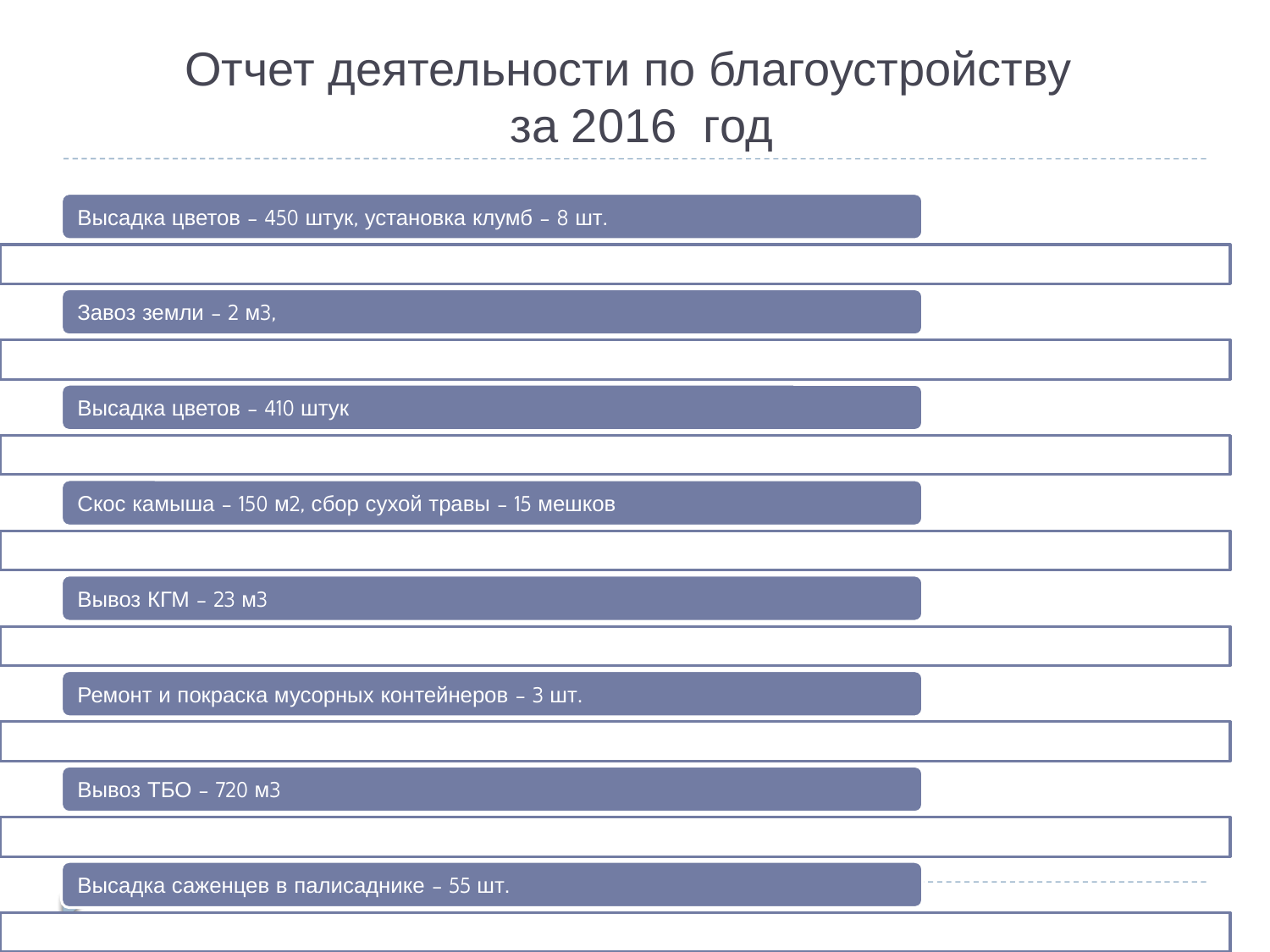

# Отчет деятельности по благоустройству за 2016  год
Высадка цветов – 450 штук, установка клумб – 8 шт.
Завоз земли – 2 м3,
Высадка цветов – 410 штук
Скос камыша – 150 м2, сбор сухой травы – 15 мешков
Вывоз КГМ – 23 м3
Ремонт и покраска мусорных контейнеров – 3 шт.
Вывоз ТБО – 720 м3
Высадка саженцев в палисаднике – 55 шт.